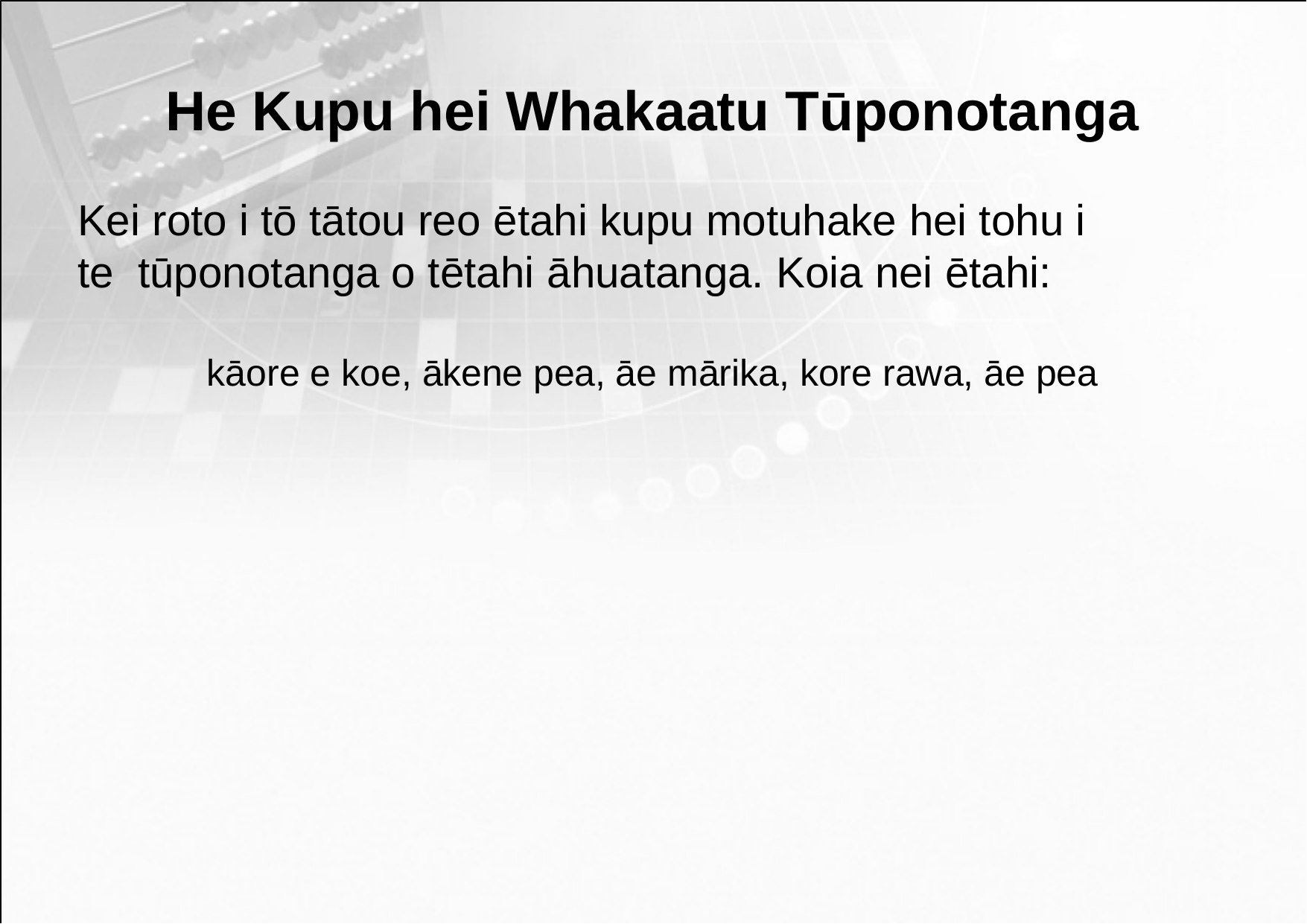

# He Kupu hei Whakaatu Tūponotanga
Kei roto i tō tātou reo ētahi kupu motuhake hei tohu i te  tūponotanga o tētahi āhuatanga. Koia nei ētahi:

kāore e koe, ākene pea, āe mārika, kore rawa, āe pea